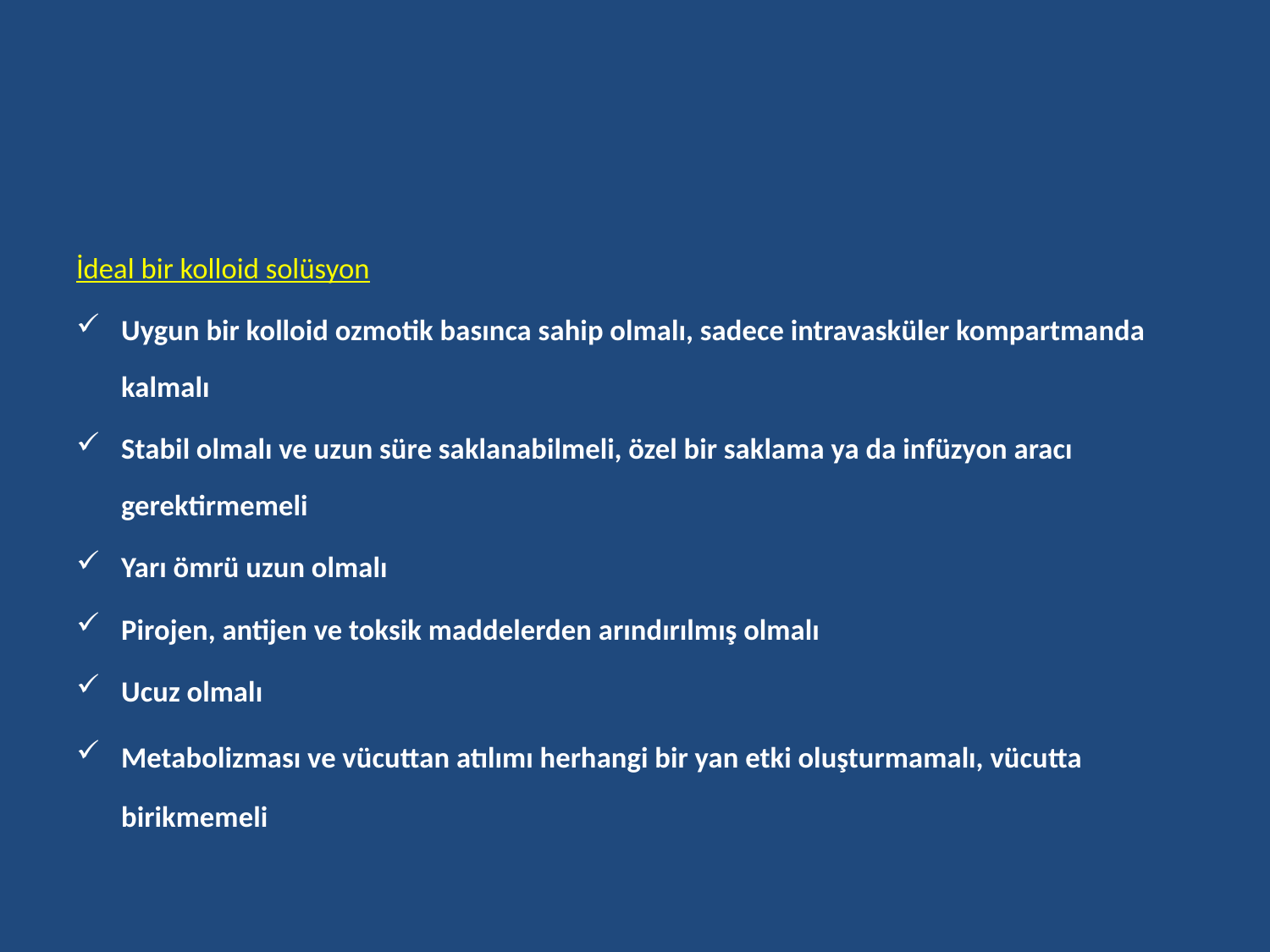

#
İdeal bir kolloid solüsyon
Uygun bir kolloid ozmotik basınca sahip olmalı, sadece intravasküler kompartmanda kalmalı
Stabil olmalı ve uzun süre saklanabilmeli, özel bir saklama ya da infüzyon aracı gerektirmemeli
Yarı ömrü uzun olmalı
Pirojen, antijen ve toksik maddelerden arındırılmış olmalı
Ucuz olmalı
Metabolizması ve vücuttan atılımı herhangi bir yan etki oluşturmamalı, vücutta birikmemeli